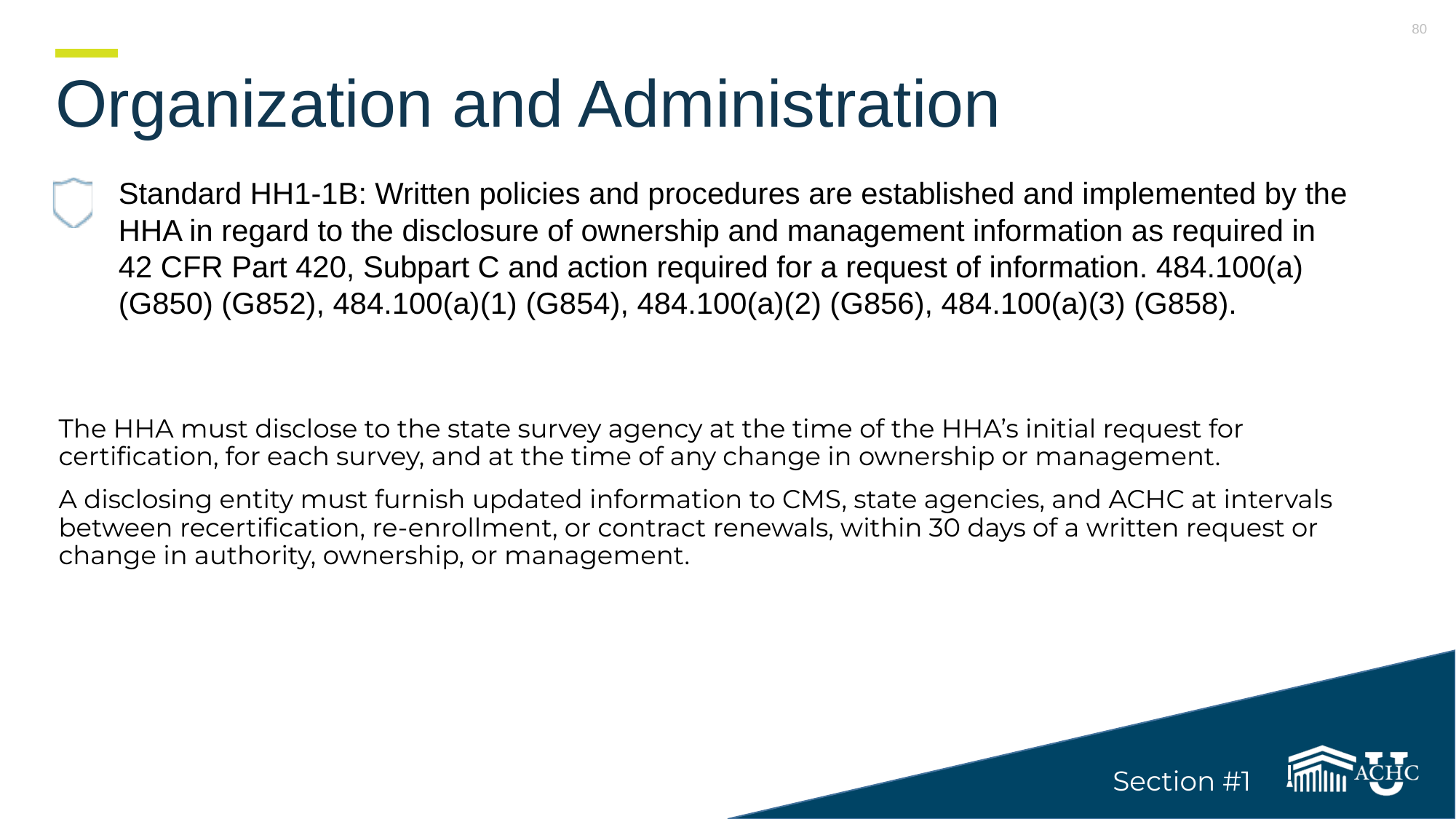

# Organization and Administration
Standard HH1-1B: Written policies and procedures are established and implemented by the HHA in regard to the disclosure of ownership and management information as required in 42 CFR Part 420, Subpart C and action required for a request of information. 484.100(a) (G850) (G852), 484.100(a)(1) (G854), 484.100(a)(2) (G856), 484.100(a)(3) (G858).
The HHA must disclose to the state survey agency at the time of the HHA’s initial request for certification, for each survey, and at the time of any change in ownership or management.
A disclosing entity must furnish updated information to CMS, state agencies, and ACHC at intervals between recertification, re-enrollment, or contract renewals, within 30 days of a written request or change in authority, ownership, or management.
Section #1